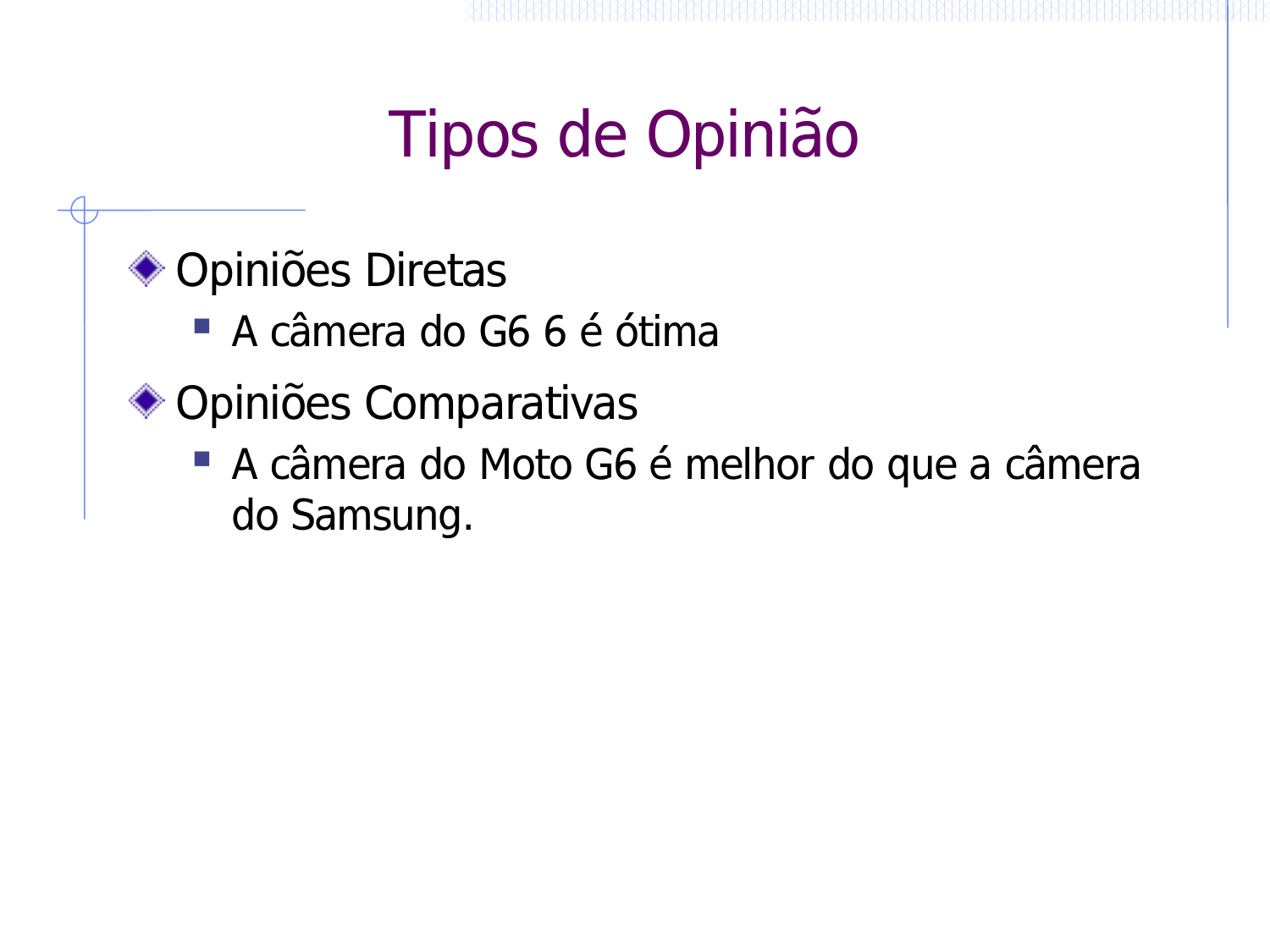

# Tipos de Opinião
Opiniões Diretas
A câmera do G6 6 é ótima
Opiniões Comparativas
A câmera do Moto G6 é melhor do que a câmera do Samsung.